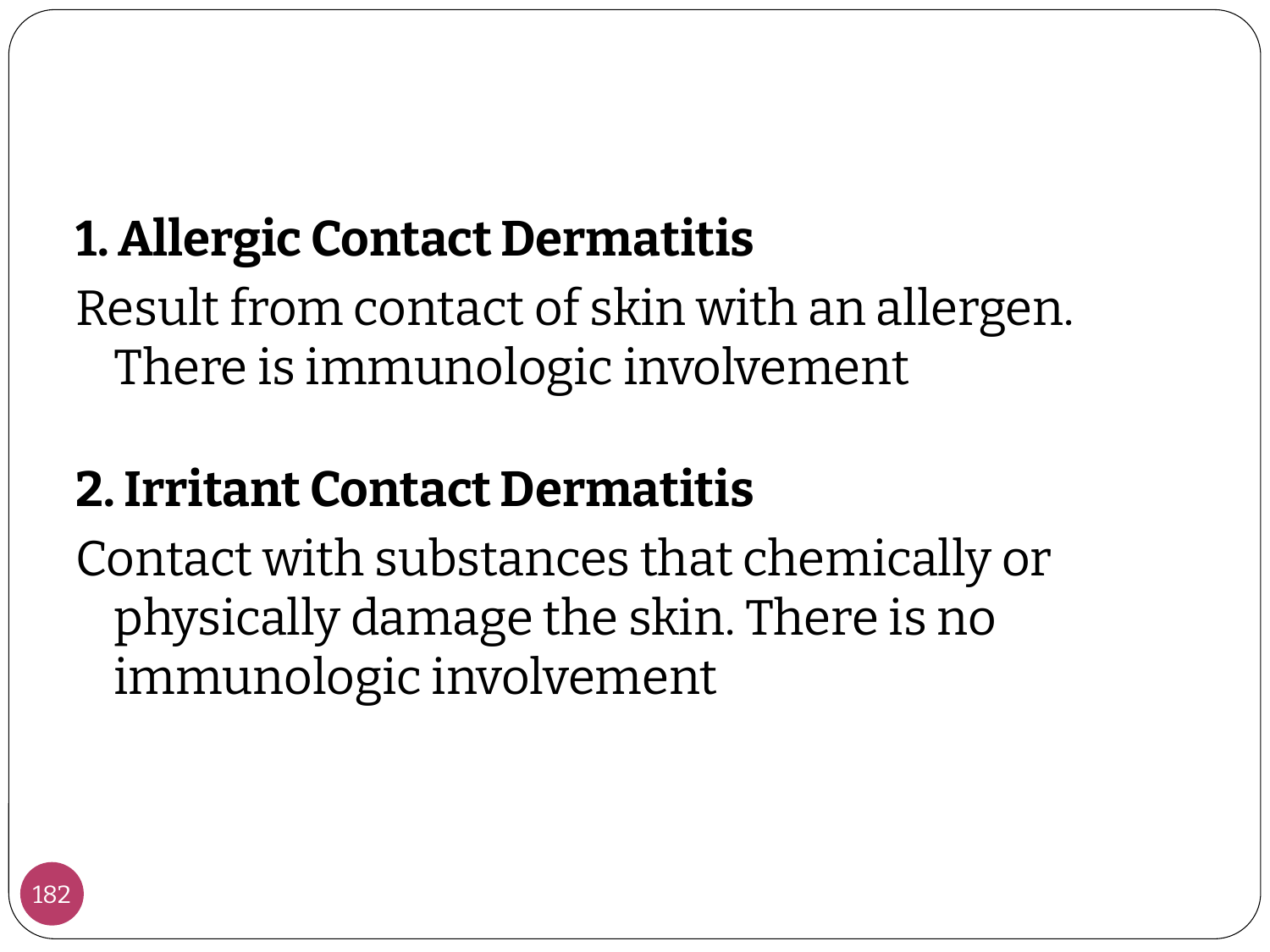

1. Allergic Contact Dermatitis
Result from contact of skin with an allergen. There is immunologic involvement

2. Irritant Contact Dermatitis
Contact with substances that chemically or physically damage the skin. There is no immunologic involvement
182